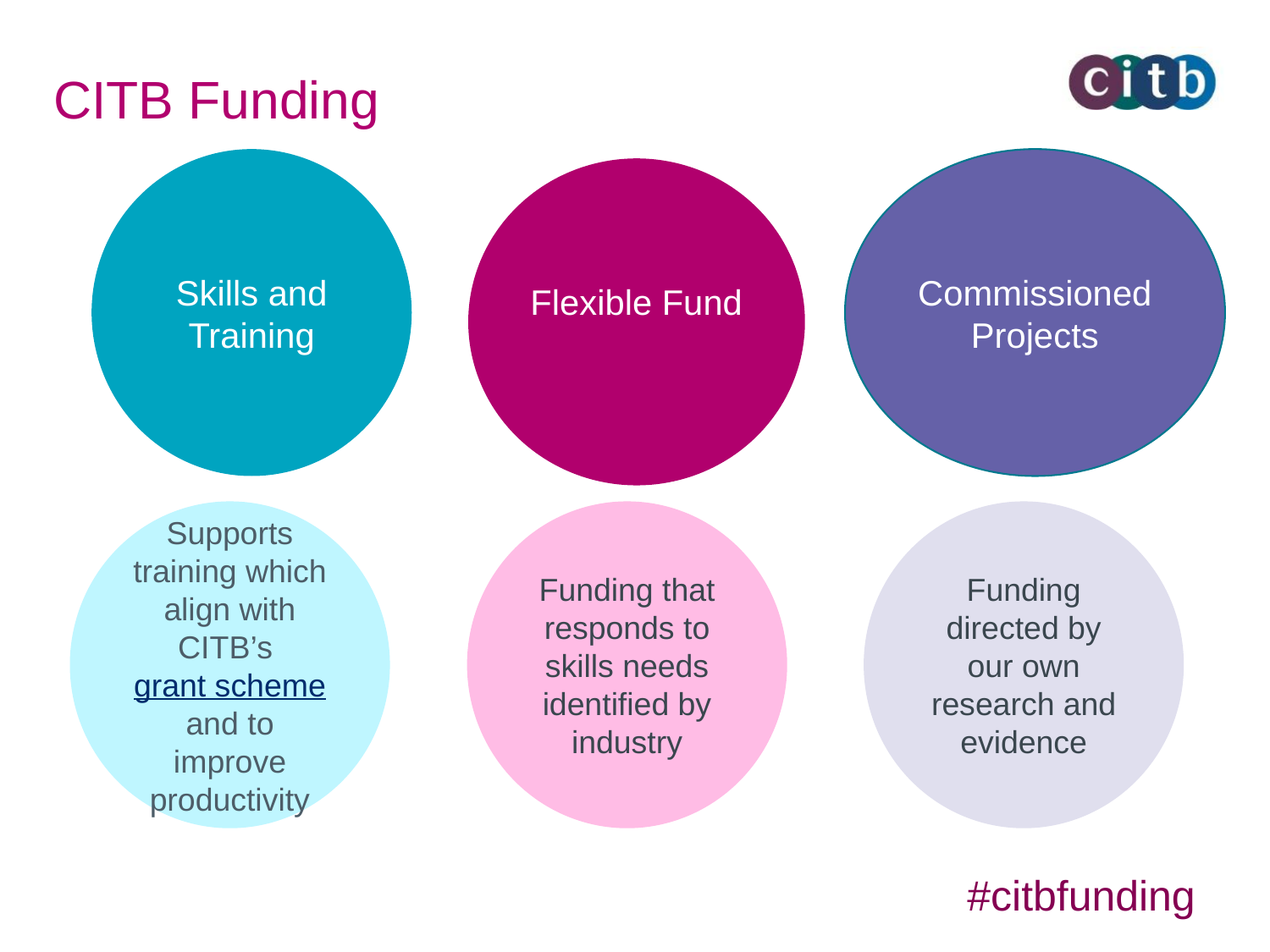

# CITB Funding
Skills and Training
Commissioned
Projects
Flexible Fund

Supports training which align with CITB’s grant scheme and to improve productivity
Funding that responds to skills needs identified by industry
Funding directed by our own research and evidence
#citbfunding